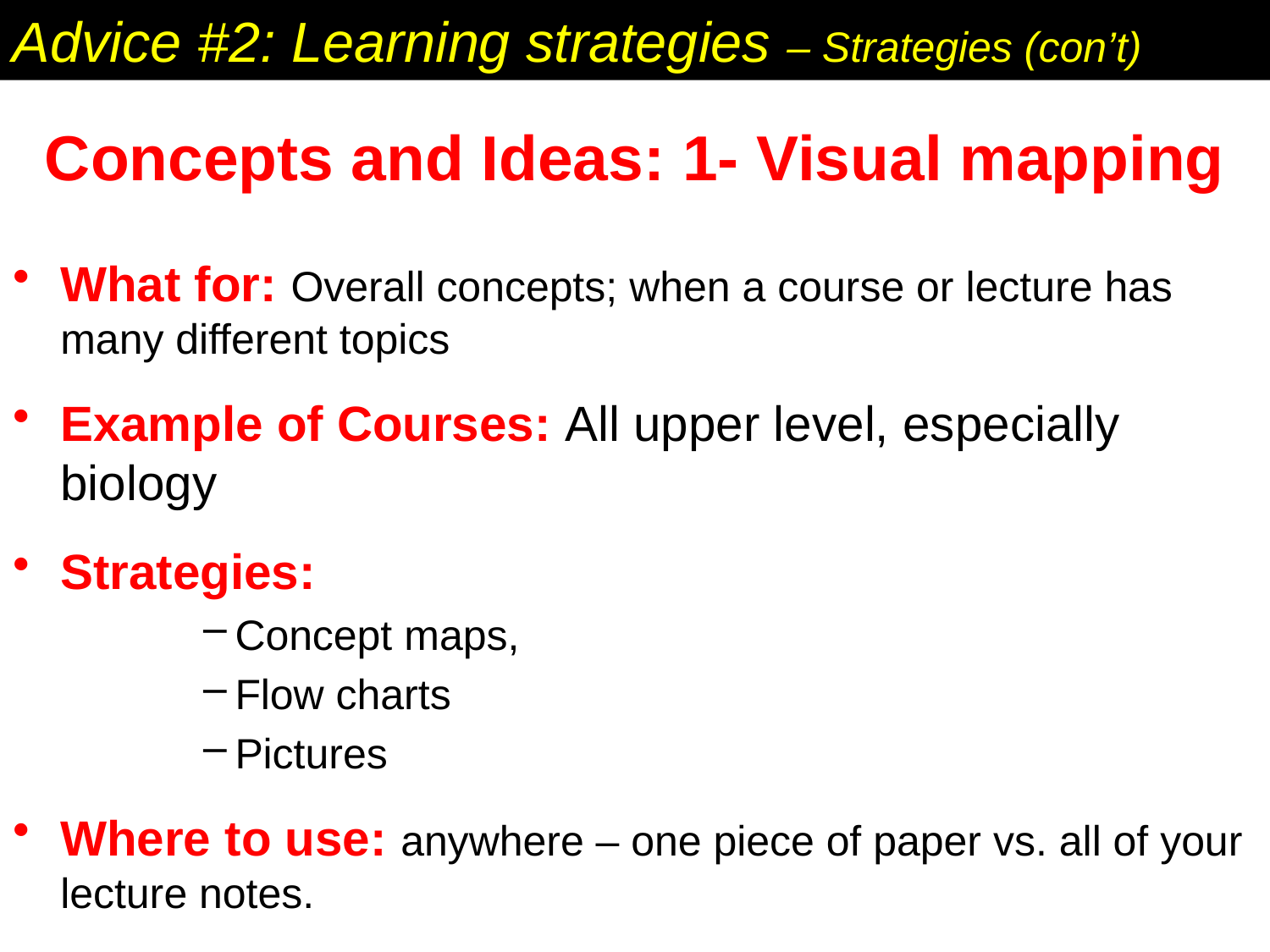

Advice #2: Learning strategies – Strategies (con’t)
# Concepts and Ideas: 1- Visual mapping
What for: Overall concepts; when a course or lecture has many different topics

Example of Courses: All upper level, especially biology

Strategies:
Concept maps,
Flow charts
Pictures

Where to use: anywhere – one piece of paper vs. all of your lecture notes.